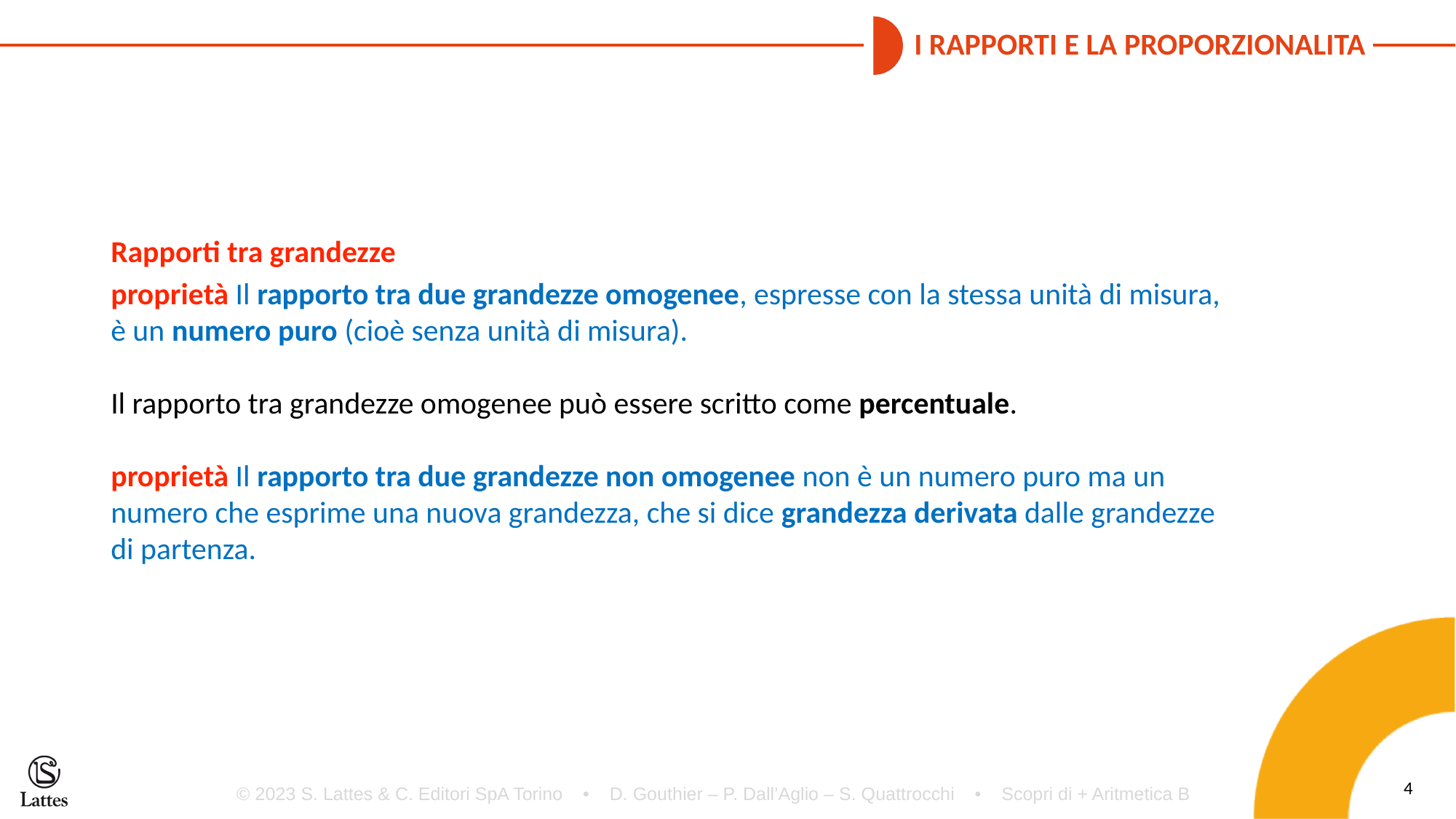

Rapporti tra grandezze
proprietà Il rapporto tra due grandezze omogenee, espresse con la stessa unità di misura, è un numero puro (cioè senza unità di misura).

Il rapporto tra grandezze omogenee può essere scritto come percentuale.

proprietà Il rapporto tra due grandezze non omogenee non è un numero puro ma un numero che esprime una nuova grandezza, che si dice grandezza derivata dalle grandezze di partenza.